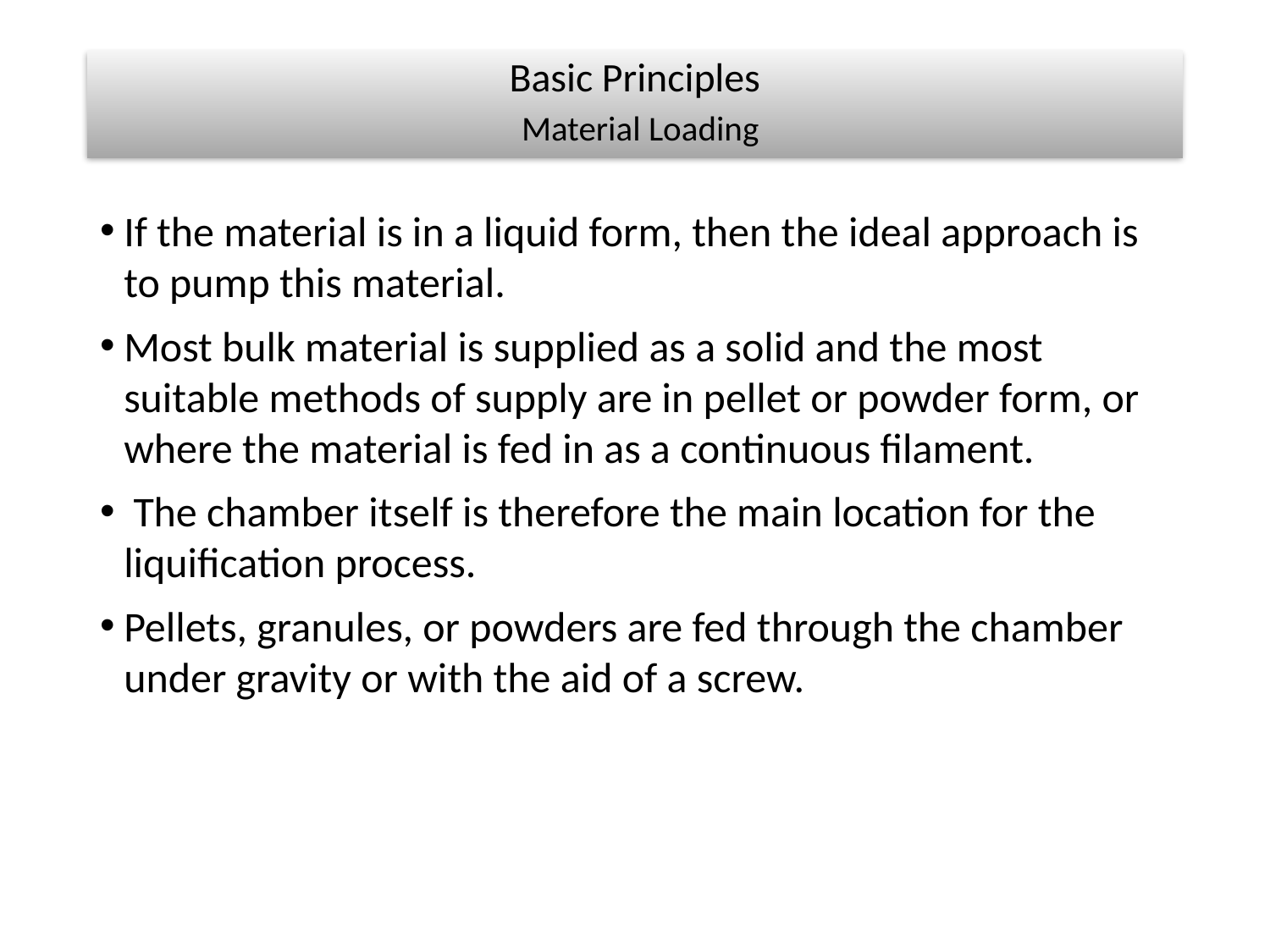

# Basic Principles Material Loading
If the material is in a liquid form, then the ideal approach is to pump this material.
Most bulk material is supplied as a solid and the most suitable methods of supply are in pellet or powder form, or where the material is fed in as a continuous filament.
 The chamber itself is therefore the main location for the liquification process.
Pellets, granules, or powders are fed through the chamber under gravity or with the aid of a screw.